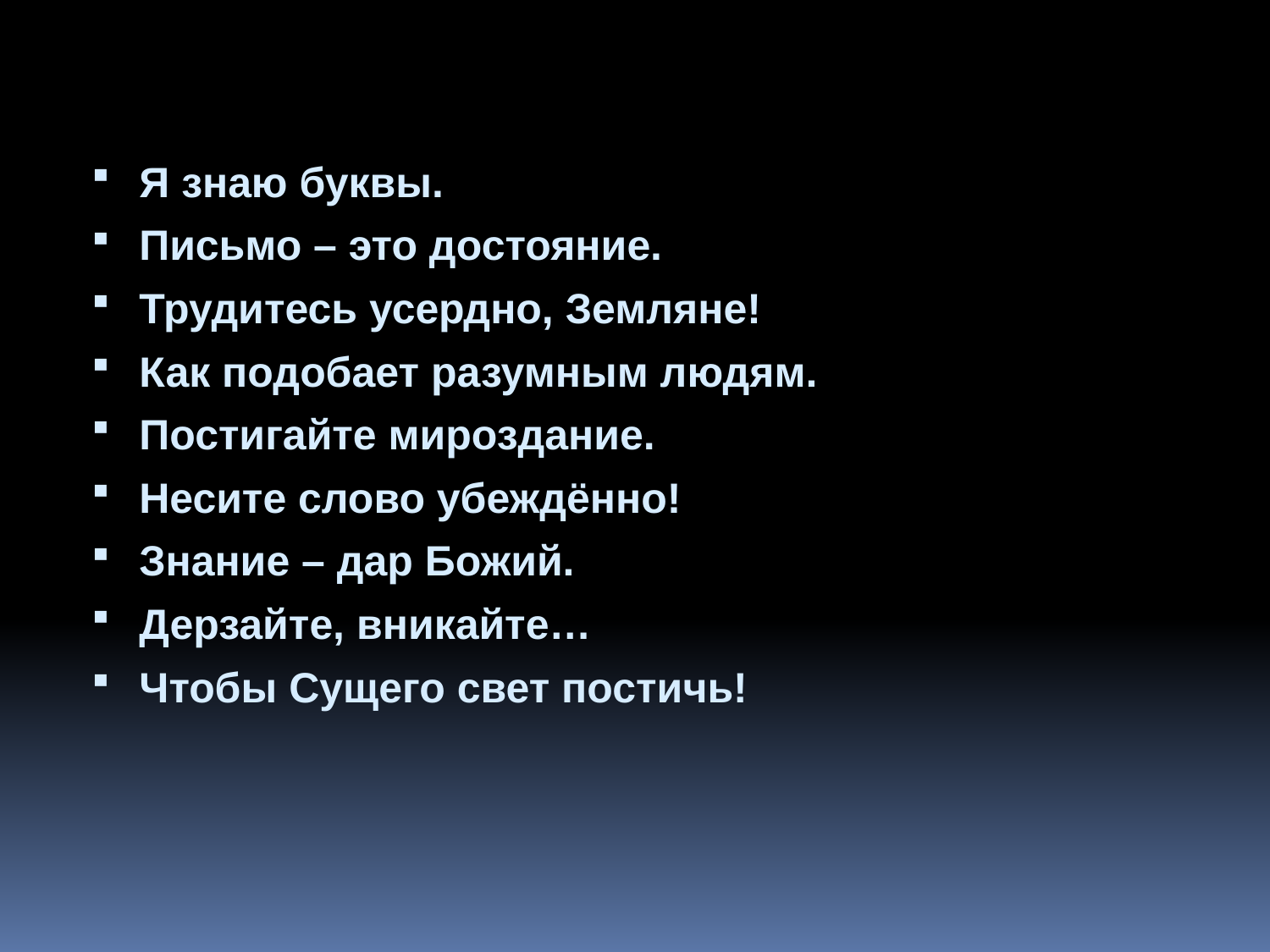

Я знаю буквы.
Письмо – это достояние.
Трудитесь усердно, Земляне!
Как подобает разумным людям.
Постигайте мироздание.
Несите слово убеждённо!
Знание – дар Божий.
Дерзайте, вникайте…
Чтобы Сущего свет постичь!